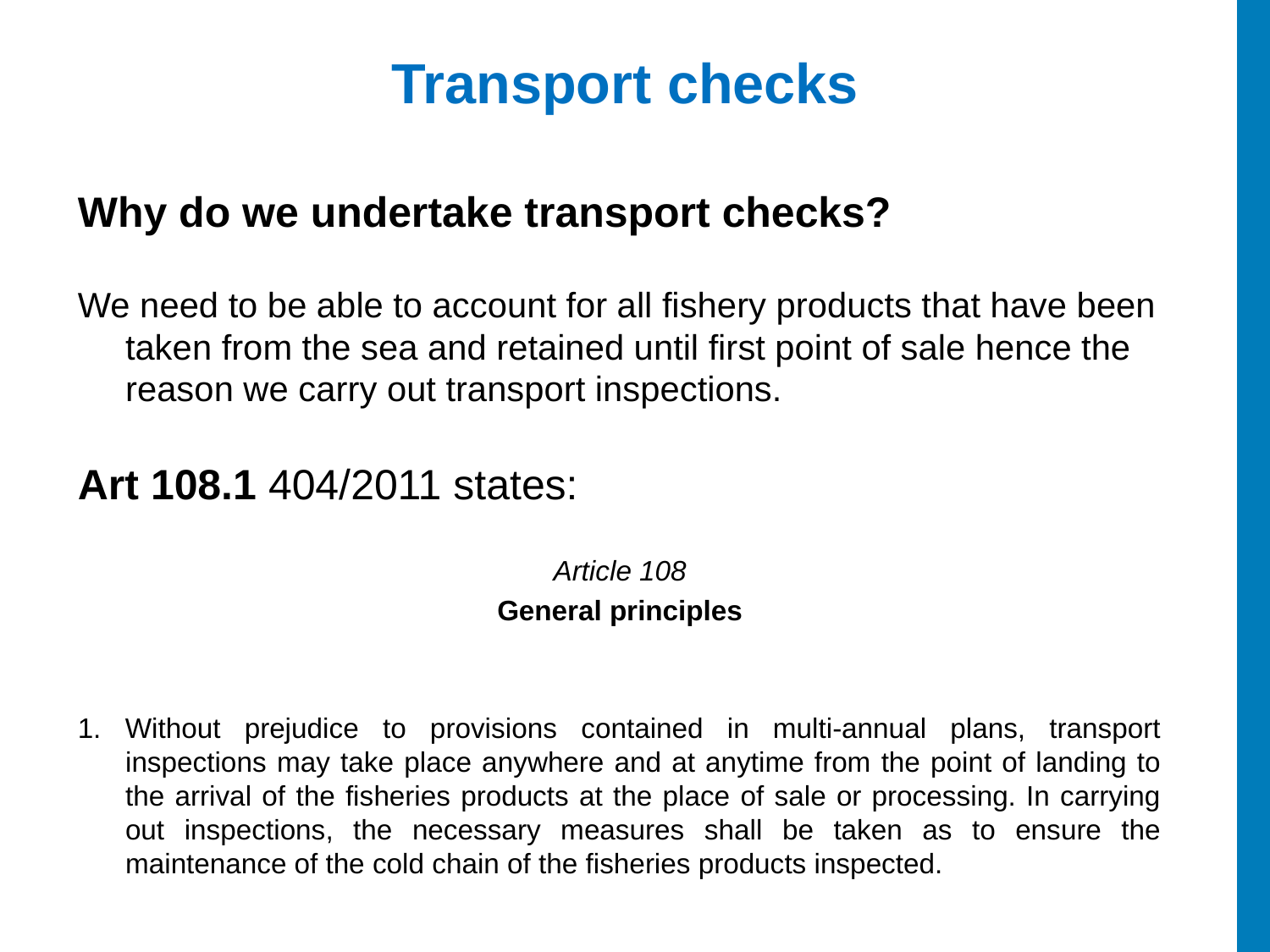

# Transport checks

Why do we undertake transport checks?

We need to be able to account for all fishery products that have been taken from the sea and retained until first point of sale hence the reason we carry out transport inspections.

Art 108.1 404/2011 states:

Article 108
General principles

1. Without prejudice to provisions contained in multi-annual plans, transport inspections may take place anywhere and at anytime from the point of landing to the arrival of the fisheries products at the place of sale or processing. In carrying out inspections, the necessary measures shall be taken as to ensure the maintenance of the cold chain of the fisheries products inspected.